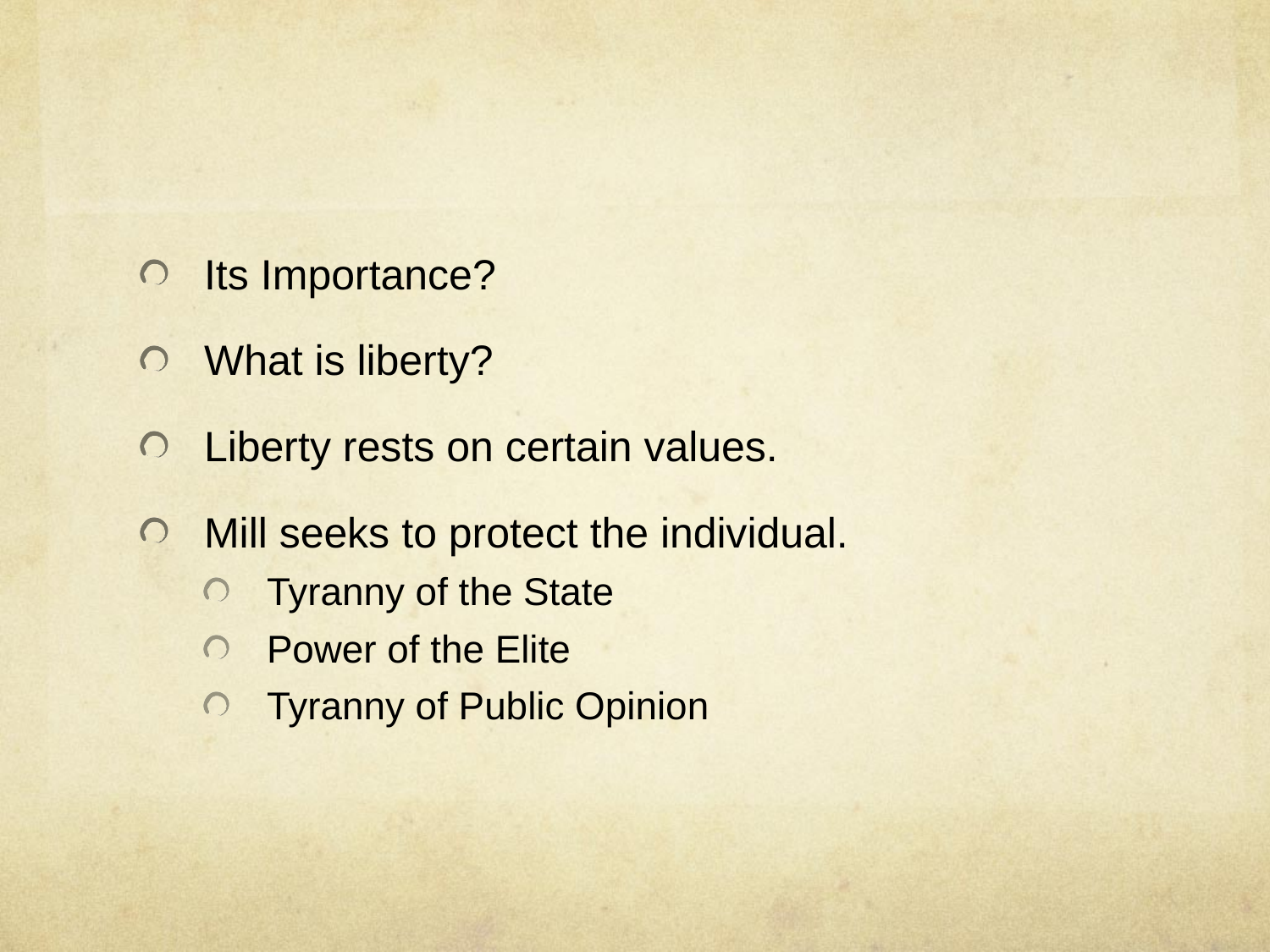

Its Importance?
What is liberty?
Liberty rests on certain values.
Mill seeks to protect the individual.
Tyranny of the State
Power of the Elite
Tyranny of Public Opinion